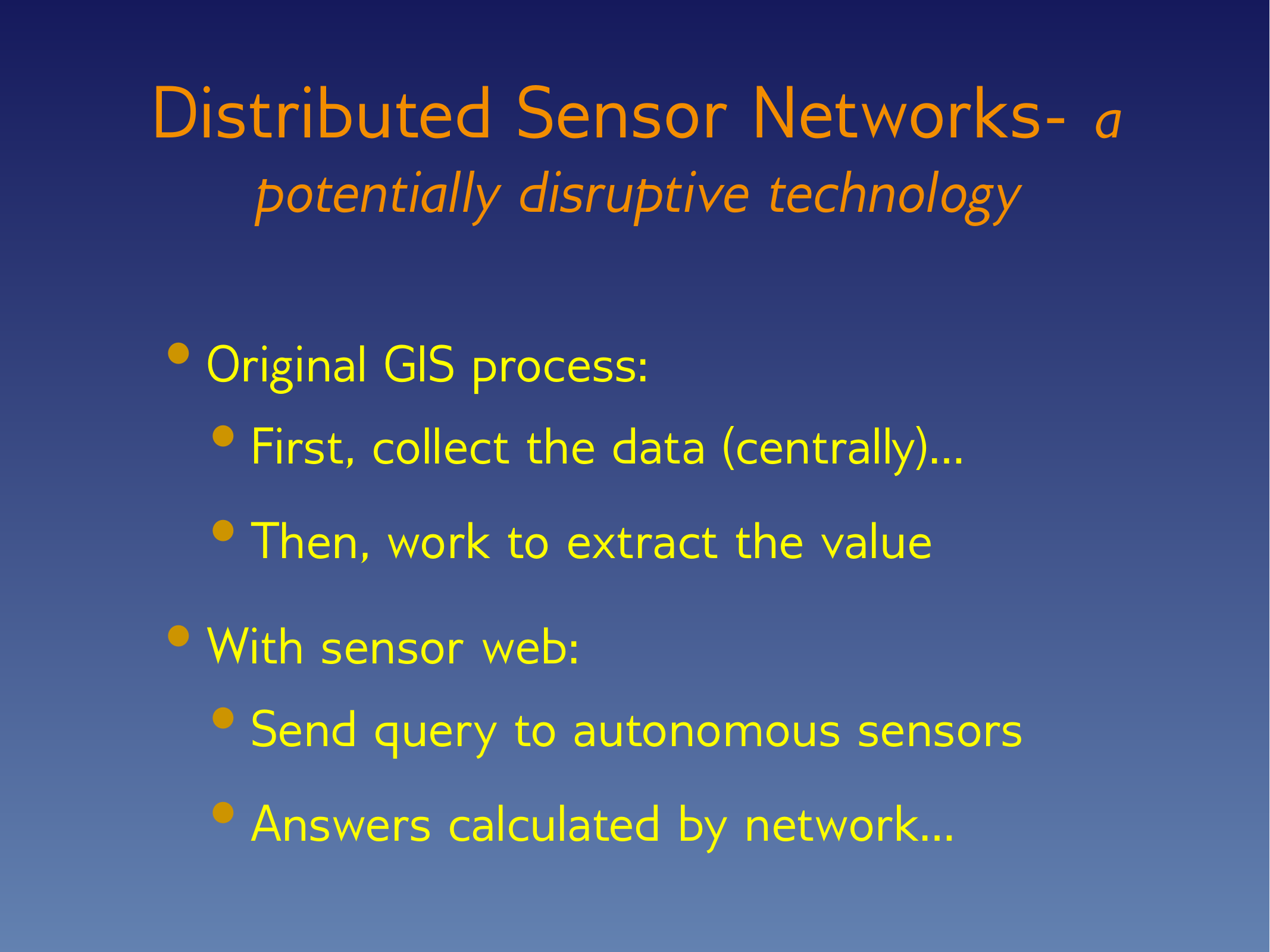

# Distributed Sensor Networks- a potentially disruptive technology
Original GIS process:
First, collect the data (centrally)…
Then, work to extract the value
With sensor web:
Send query to autonomous sensors
Answers calculated by network…